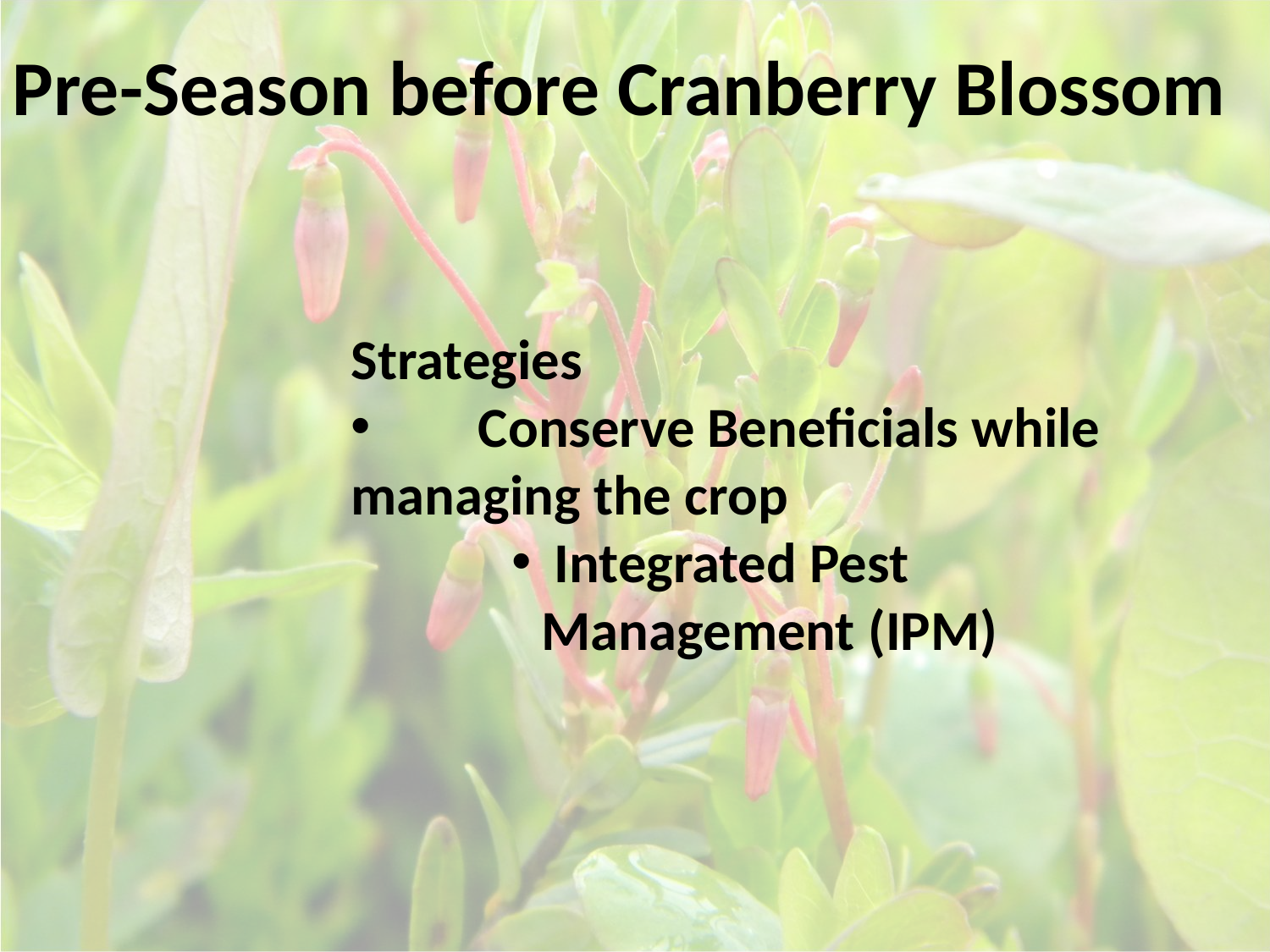

Pre-Season before Cranberry Blossom
Strategies
	Conserve Beneficials while managing the crop
 Integrated Pest Management (IPM)